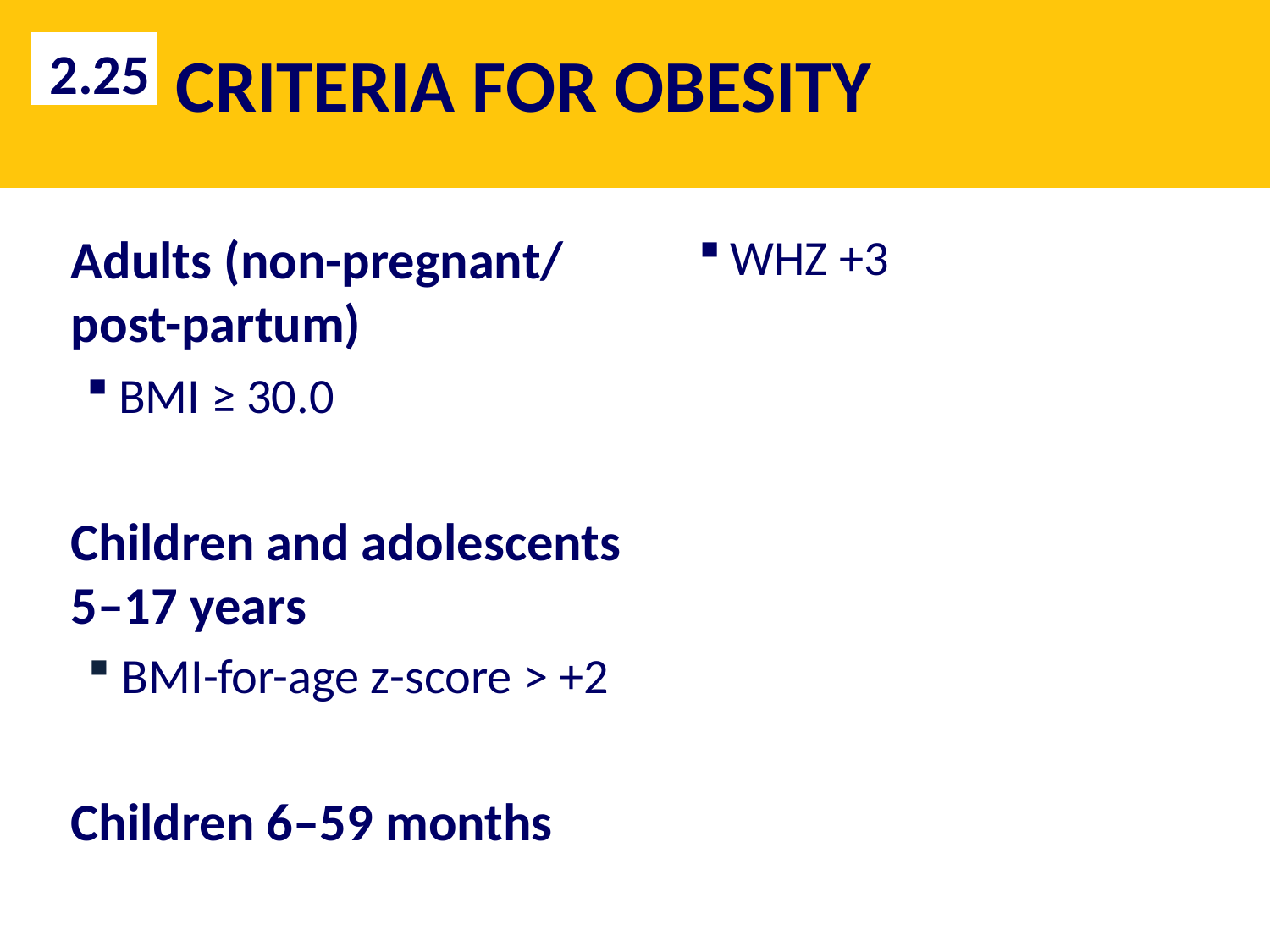

2.25
# CRITERIA FOR OBESITY
Adults (non-pregnant/
post-partum)
BMI ≥ 30.0

Children and adolescents 5–17 years
 BMI-for-age z-score > +2

Children 6–59 months
WHZ +3